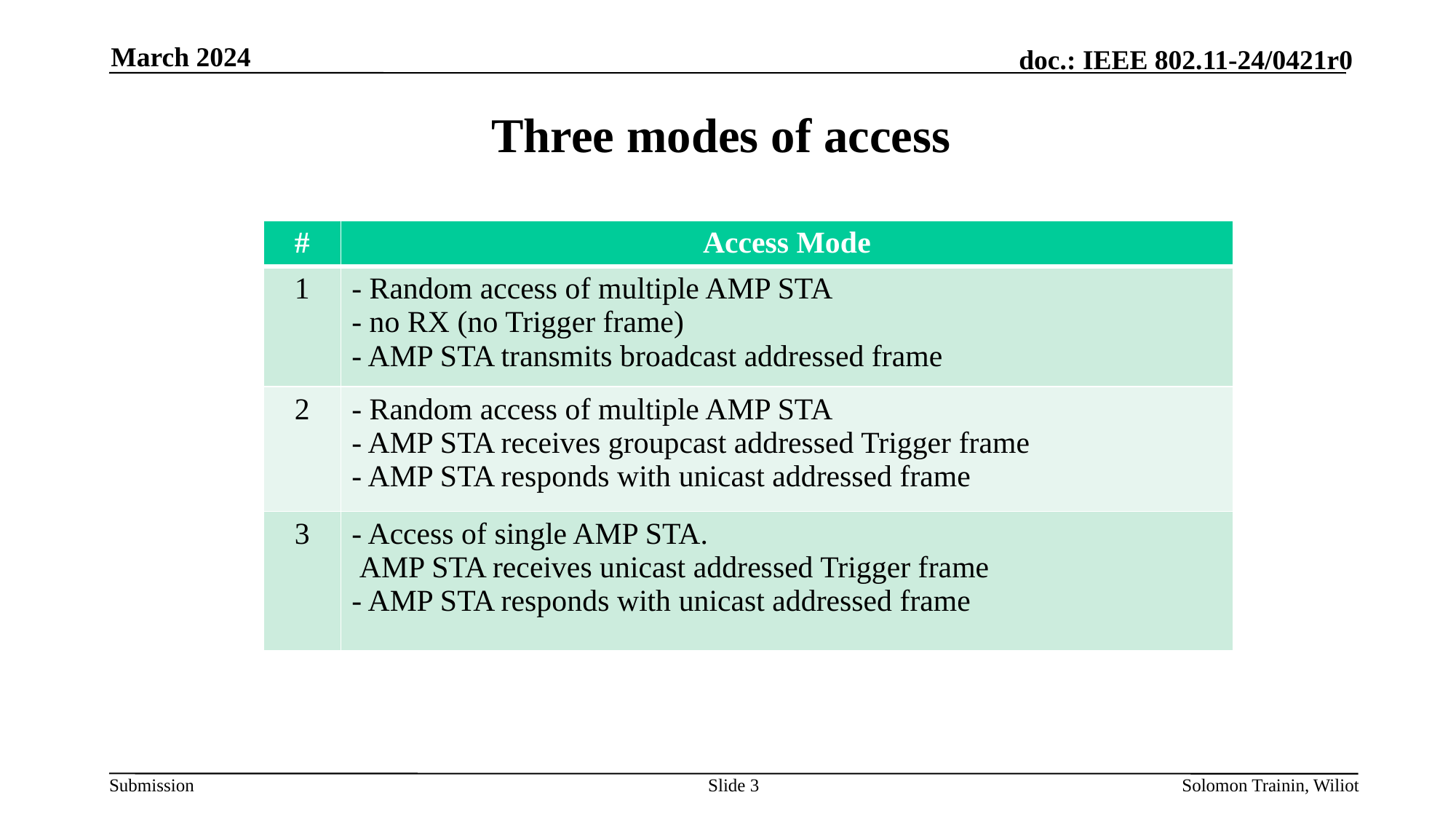

March 2024
# Three modes of access
| # | Access Mode |
| --- | --- |
| 1 | - Random access of multiple AMP STA - no RX (no Trigger frame) - AMP STA transmits broadcast addressed frame |
| 2 | - Random access of multiple AMP STA - AMP STA receives groupcast addressed Trigger frame - AMP STA responds with unicast addressed frame |
| 3 | - Access of single AMP STA. AMP STA receives unicast addressed Trigger frame - AMP STA responds with unicast addressed frame |
Slide 3
Solomon Trainin, Wiliot